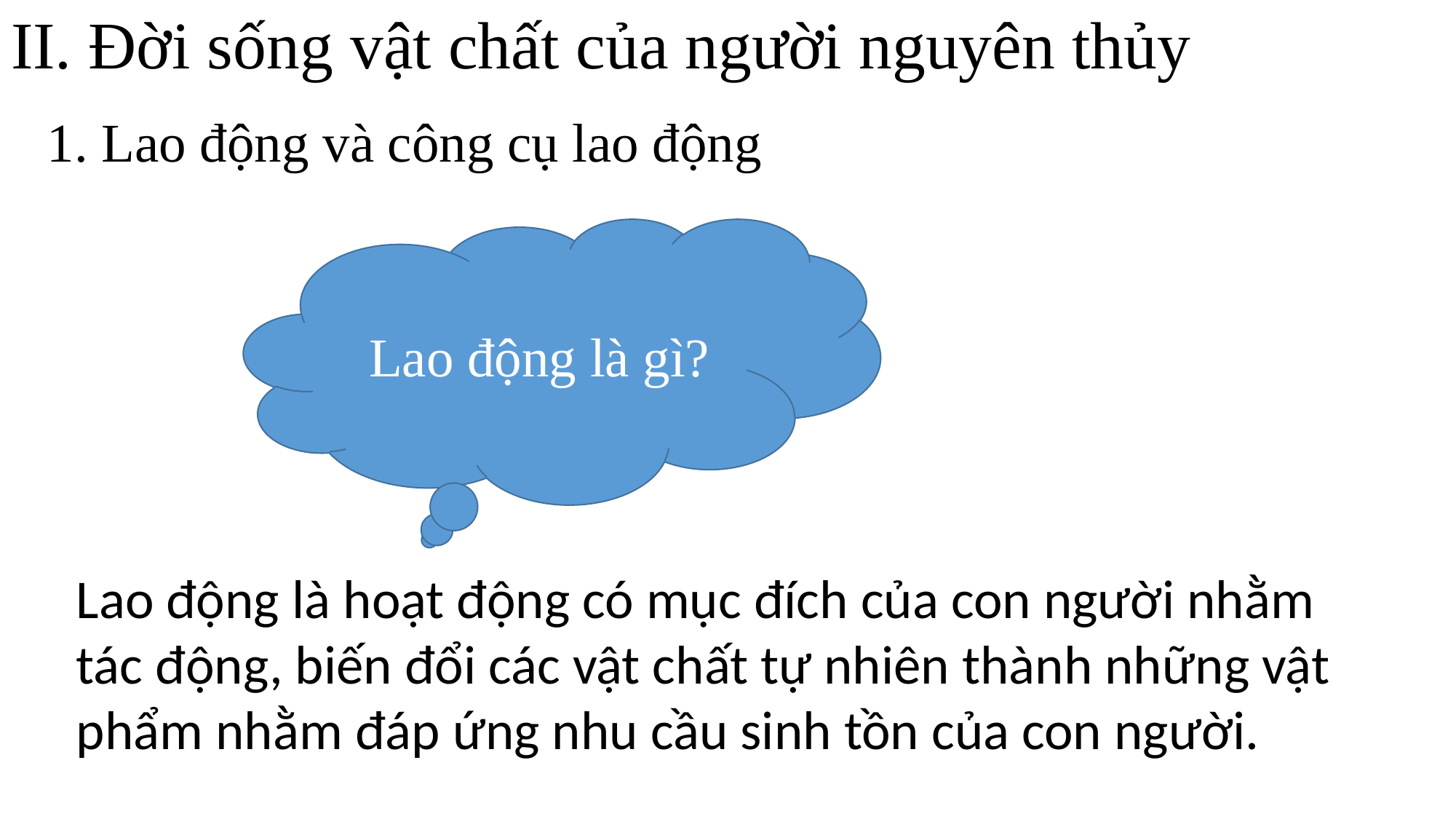

# II. Đời sống vật chất của người nguyên thủy
1. Lao động và công cụ lao động
Lao động là gì?
Lao động là hoạt động có mục đích của con người nhằm tác động, biến đổi các vật chất tự nhiên thành những vật phẩm nhằm đáp ứng nhu cầu sinh tồn của con người.